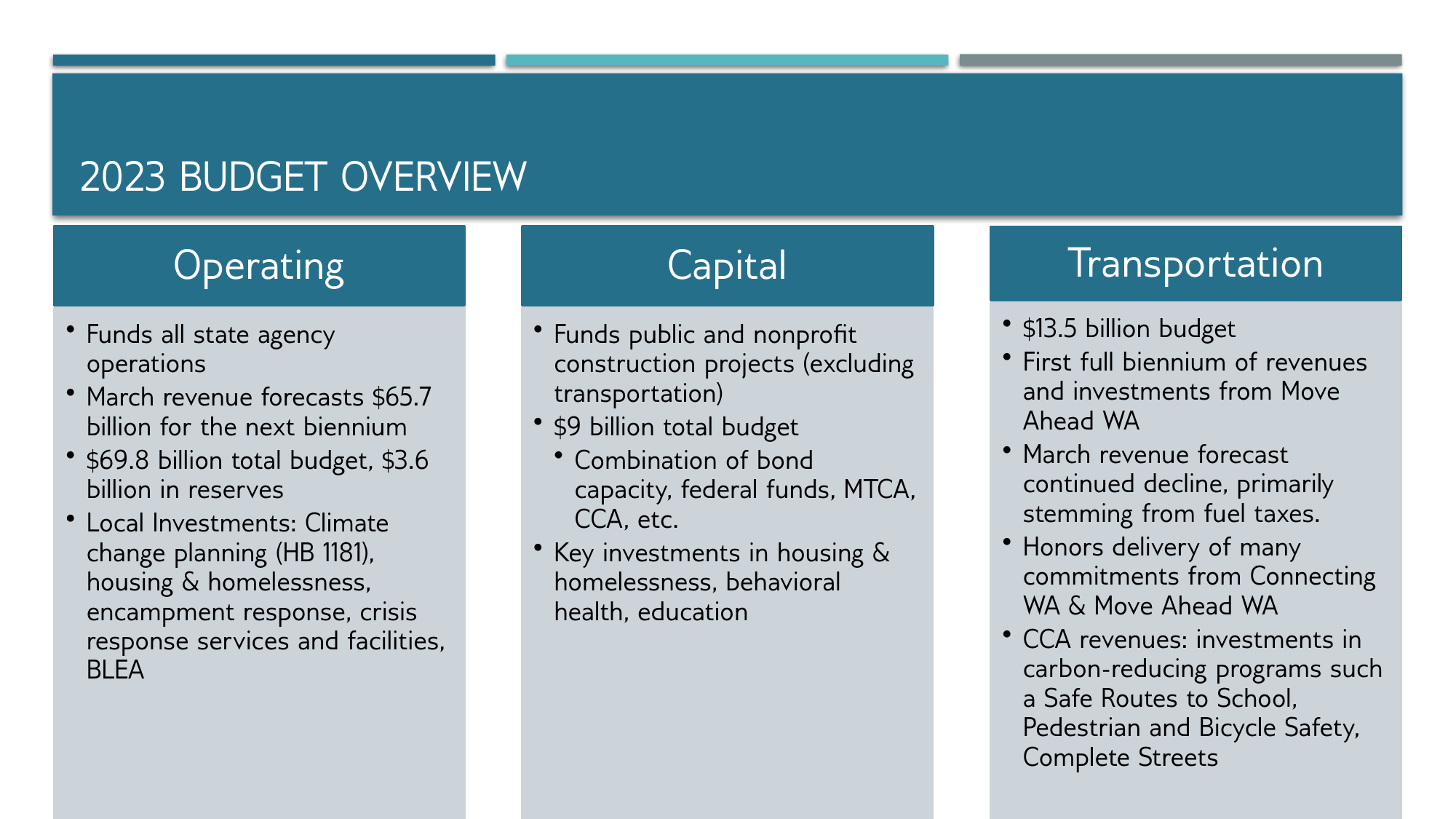

# 2023 Budget Overview
Operating
Transportation
Capital
$13.5 billion budget
First full biennium of revenues and investments from Move Ahead WA
March revenue forecast continued decline, primarily stemming from fuel taxes.
Honors delivery of many commitments from Connecting WA & Move Ahead WA
CCA revenues: investments in carbon-reducing programs such a Safe Routes to School, Pedestrian and Bicycle Safety, Complete Streets
Funds all state agency operations
March revenue forecasts $65.7 billion for the next biennium
$69.8 billion total budget, $3.6 billion in reserves
Local Investments: Climate change planning (HB 1181), housing & homelessness, encampment response, crisis response services and facilities, BLEA
Funds public and nonprofit construction projects (excluding transportation)
$9 billion total budget
Combination of bond capacity, federal funds, MTCA, CCA, etc.
Key investments in housing & homelessness, behavioral health, education